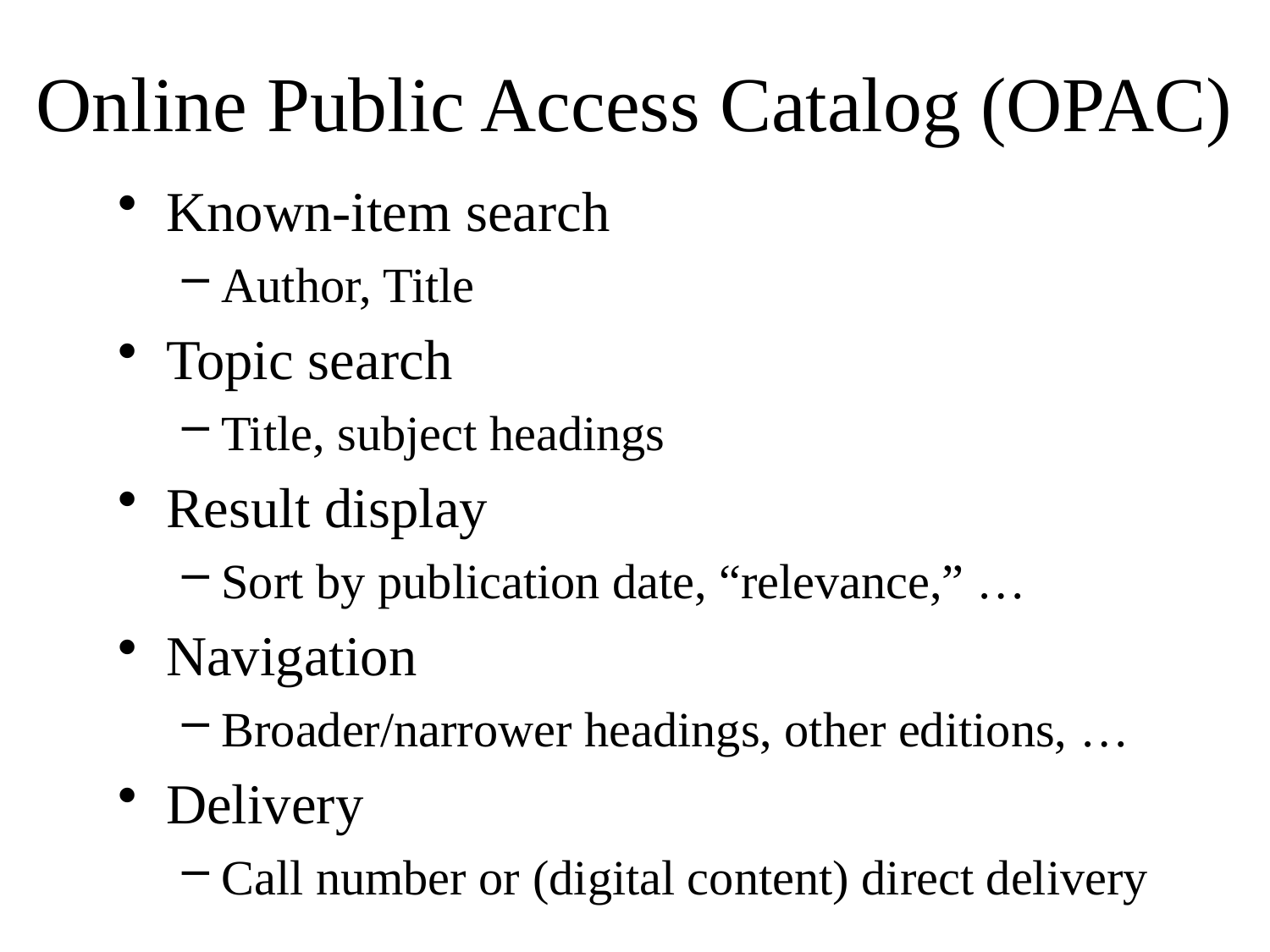

# Online Public Access Catalog (OPAC)
Known-item search
Author, Title
Topic search
Title, subject headings
Result display
Sort by publication date, “relevance,” …
Navigation
Broader/narrower headings, other editions, …
Delivery
Call number or (digital content) direct delivery